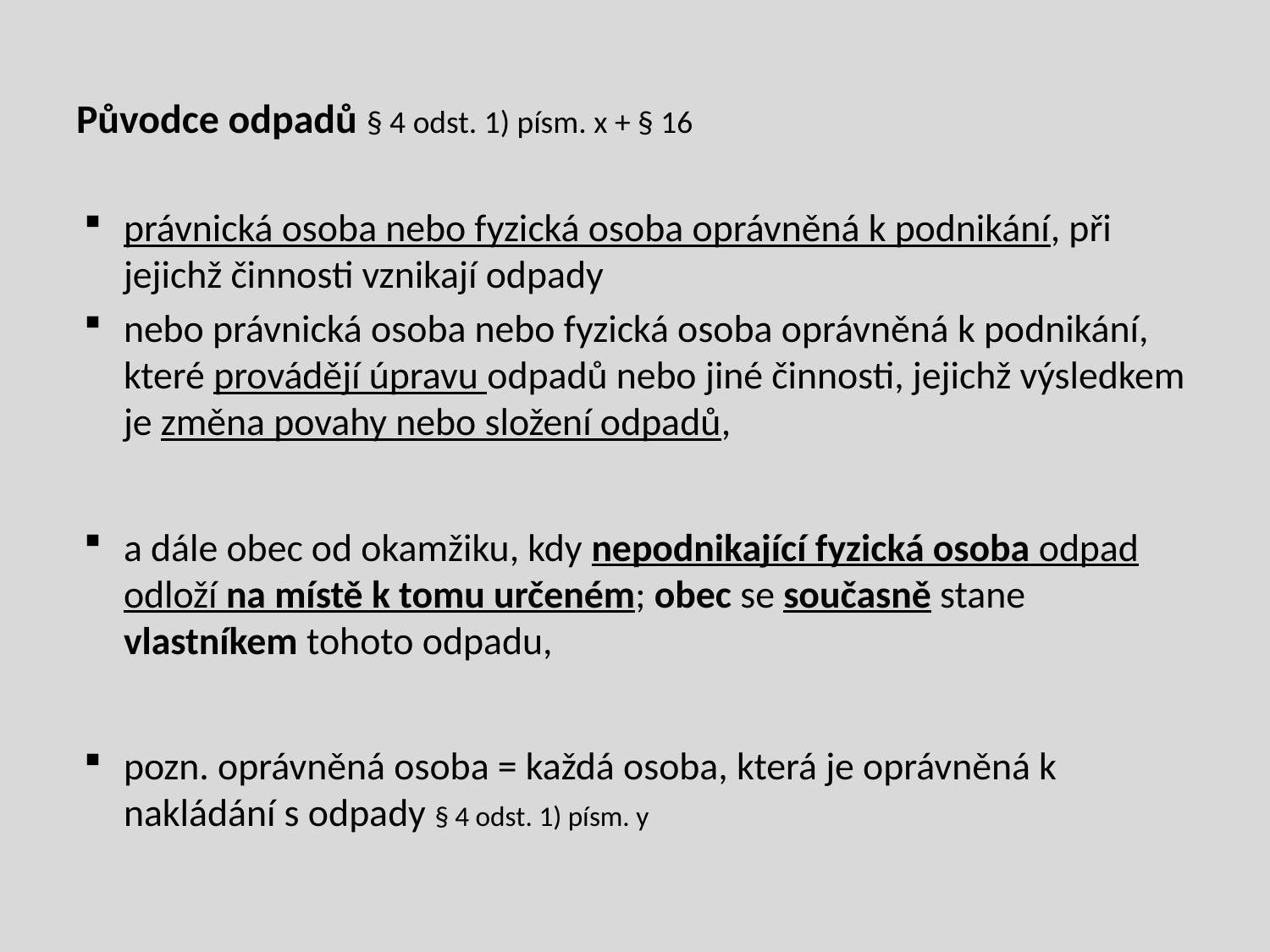

Původce odpadů § 4 odst. 1) písm. x + § 16

právnická osoba nebo fyzická osoba oprávněná k podnikání, při jejichž činnosti vznikají odpady
nebo právnická osoba nebo fyzická osoba oprávněná k podnikání, které provádějí úpravu odpadů nebo jiné činnosti, jejichž výsledkem je změna povahy nebo složení odpadů,

a dále obec od okamžiku, kdy nepodnikající fyzická osoba odpad odloží na místě k tomu určeném; obec se současně stane vlastníkem tohoto odpadu,

pozn. oprávněná osoba = každá osoba, která je oprávněná k nakládání s odpady § 4 odst. 1) písm. y